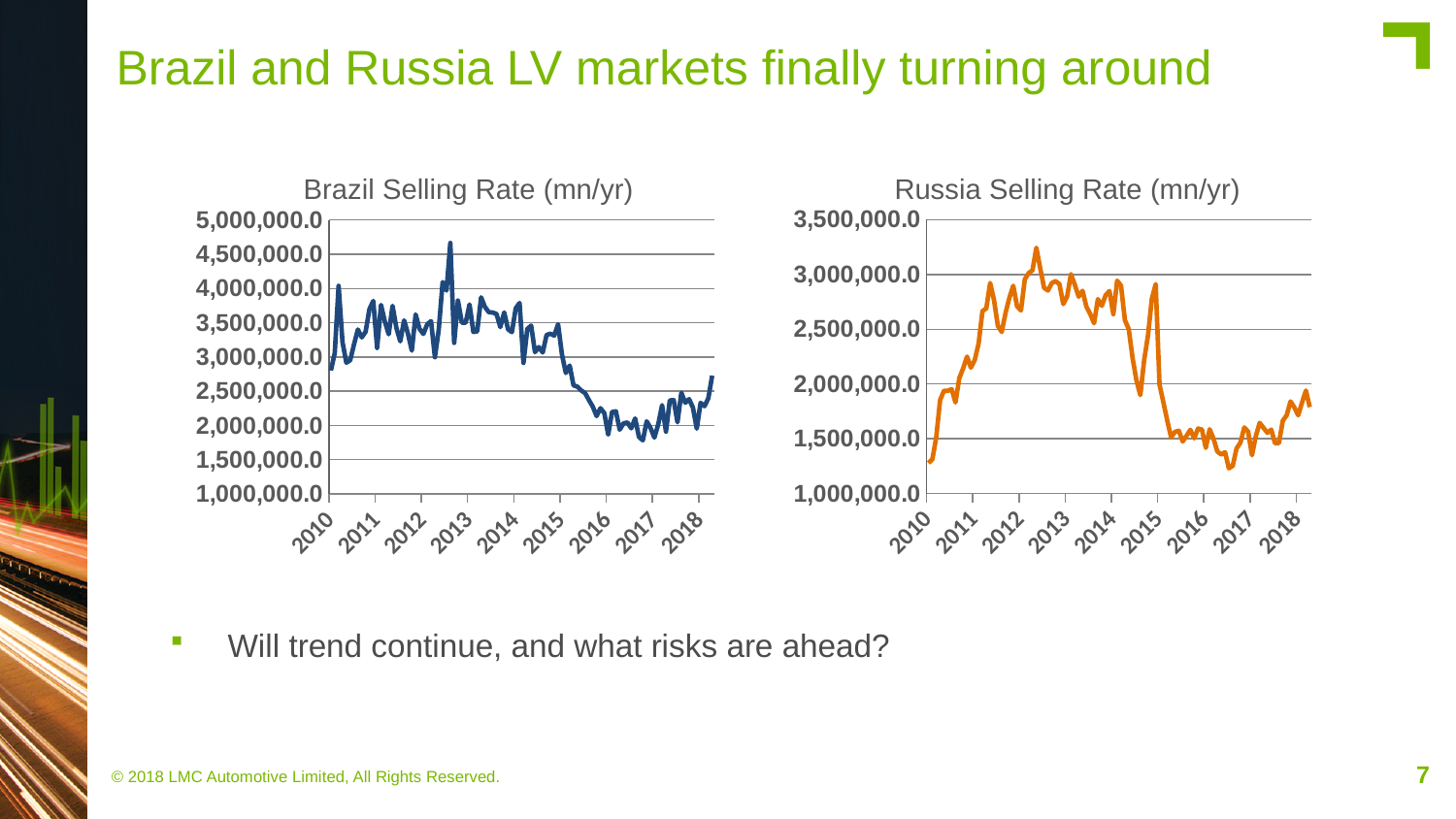

# Brazil and Russia LV markets finally turning around
Brazil Selling Rate (mn/yr)
Russia Selling Rate (mn/yr)

### Chart

| Category | Brazil |
|---|---|
| 40179 | 1279268.112201709 |
| 40210 | 1313059.1079927601 |
| 40238 | 1508964.4711329984 |
| 40269 | 1853316.0526068076 |
| 40299 | 1937451.7965268476 |
| 40330 | 1936987.4243303267 |
| 40360 | 1953148.17790678 |
| 40391 | 1832049.7901388244 |
| 40422 | 2055224.6104632148 |
| 40452 | 2143916.751707176 |
| 40483 | 2250207.5268645324 |
| 40513 | 2149074.312103616 |
| 40544 | 2217986.4501278065 |
| 40575 | 2369475.0708234687 |
| 40603 | 2665589.783471025 |
| 40634 | 2689795.8690388184 |
| 40664 | 2922380.698316972 |
| 40695 | 2768849.9537879345 |
| 40725 | 2529886.6422834815 |
| 40756 | 2475755.7480392195 |
| 40787 | 2649078.263253787 |
| 40817 | 2787857.881284224 |
| 40848 | 2897436.9623488113 |
| 40878 | 2709573.3499230016 |
| 40909 | 2671345.6996950954 |
| 40940 | 2955602.088431364 |
| 40969 | 3012117.438738936 |
| 41000 | 3038095.154364737 |
| 41030 | 3243984.8423242457 |
| 41061 | 3056356.3066970618 |
| 41091 | 2878432.987532041 |
| 41122 | 2853333.3973532645 |
| 41153 | 2921058.9876031806 |
| 41183 | 2939445.3904050137 |
| 41214 | 2911909.1034194906 |
| 41244 | 2729108.39648508 |
| 41275 | 2799384.570932897 |
| 41306 | 3003020.2927805474 |
| 41334 | 2905938.1081968807 |
| 41365 | 2796785.1189157213 |
| 41395 | 2851315.0020506117 |
| 41426 | 2706884.4737777202 |
| 41456 | 2638182.2874352885 |
| 41487 | 2554655.524766842 |
| 41518 | 2774739.786722422 |
| 41548 | 2713521.3610390164 |
| 41579 | 2810704.4444631743 |
| 41609 | 2849155.7190595185 |
| 41640 | 2637347.0959057887 |
| 41671 | 2943714.759439866 |
| 41699 | 2896411.8253969788 |
| 41730 | 2583664.953938539 |
| 41760 | 2501858.067720353 |
| 41791 | 2237183.63171352 |
| 41821 | 2033353.2423804076 |
| 41852 | 1898126.571406599 |
| 41883 | 2217889.8446402387 |
| 41913 | 2445018.419412144 |
| 41944 | 2778254.0968230437 |
| 41974 | 2911824.8590521086 |
| 42005 | 1994435.0 |
| 42036 | 1830987.0 |
| 42064 | 1665686.0 |
| 42095 | 1512834.0 |
| 42125 | 1563195.0 |
| 42156 | 1573518.0 |
| 42186 | 1475239.0 |
| 42217 | 1527195.0 |
| 42248 | 1581601.0 |
| 42278 | 1503828.0 |
| 42309 | 1593316.0 |
| 42339 | 1583556.0 |
| 42370 | 1416553.0 |
| 42401 | 1586460.0 |
| 42430 | 1502306.0 |
| 42461 | 1384225.0 |
| 42491 | 1356217.0 |
| 42522 | 1377398.0 |
| 42552 | 1230607.0 |
| 42583 | 1252633.0 |
| 42614 | 1412495.0 |
| 42644 | 1464572.0 |
| 42675 | 1603129.0 |
| 42705 | 1564564.0 |
| 42736 | 1349531.0 |
| 42767 | 1523845.0 |
| 42795 | 1645089.0 |
| 42826 | 1598628.0 |
| 42856 | 1553938.0 |
| 42887 | 1583371.0 |
| 42917 | 1458065.0 |
| 42948 | 1461076.0 |
| 42979 | 1664344.0 |
| 43009 | 1714701.0 |
| 43040 | 1840689.0 |
| 43070 | 1786278.0 |
| 43101 | 1714372.0 |
| 43132 | 1832597.0 |
| 43160 | 1939956.0 |
| 43191 | 1788738.0 |

### Chart

| Category | Brazil |
|---|---|
| 40179 | 2801100.0 |
| 40210 | 3057346.8 |
| 40238 | 4038476.4000000004 |
| 40269 | 3216115.1999999997 |
| 40299 | 2915652.0 |
| 40330 | 2952048.0 |
| 40360 | 3182781.5999999996 |
| 40391 | 3400628.4000000004 |
| 40422 | 3286010.4000000004 |
| 40452 | 3367148.4000000004 |
| 40483 | 3698030.4000000004 |
| 40513 | 3818352.0 |
| 40544 | 3131236.8 |
| 40575 | 3759674.4000000004 |
| 40603 | 3517081.1999999997 |
| 40634 | 3331020.0 |
| 40664 | 3745629.5999999996 |
| 40695 | 3424819.1999999997 |
| 40725 | 3227971.1999999997 |
| 40756 | 3533176.8000000003 |
| 40787 | 3338100.0 |
| 40817 | 3092709.5999999996 |
| 40848 | 3620245.1999999997 |
| 40878 | 3411250.8000000003 |
| 40909 | 3335977.1999999997 |
| 40940 | 3476319.5999999996 |
| 40969 | 3522544.8000000003 |
| 41000 | 2995315.2 |
| 41030 | 3399302.4000000004 |
| 41061 | 4093039.1999999997 |
| 41091 | 3969200.4000000004 |
| 41122 | 4663670.4 |
| 41153 | 3204716.4000000004 |
| 41183 | 3823059.5999999996 |
| 41214 | 3501198.0 |
| 41244 | 3499408.8000000003 |
| 41275 | 3766176.0 |
| 41306 | 3365317.1999999997 |
| 41334 | 3372578.4000000004 |
| 41365 | 3869698.8000000003 |
| 41395 | 3730093.1999999997 |
| 41426 | 3653766.0 |
| 41456 | 3648444.0 |
| 41487 | 3628408.8000000003 |
| 41518 | 3435226.8000000003 |
| 41548 | 3650046.0 |
| 41579 | 3402994.8000000003 |
| 41609 | 3361600.8000000003 |
| 41640 | 3709921.6302330308 |
| 41671 | 3788183.4553718157 |
| 41699 | 2912548.0922960527 |
| 41730 | 3408361.7139603477 |
| 41760 | 3457923.6507660267 |
| 41791 | 3069886.043948731 |
| 41821 | 3143509.272254705 |
| 41852 | 3065543.0247158185 |
| 41883 | 3319751.8133403556 |
| 41913 | 3338797.085381567 |
| 41944 | 3312778.6519867815 |
| 41974 | 3477029.4074465735 |
| 42005 | 3036887.0 |
| 42036 | 2766046.0 |
| 42064 | 2874238.0 |
| 42095 | 2584493.0 |
| 42125 | 2565364.0 |
| 42156 | 2510243.0 |
| 42186 | 2470300.0 |
| 42217 | 2369854.0 |
| 42248 | 2273423.0 |
| 42278 | 2135698.0 |
| 42309 | 2250943.0 |
| 42339 | 2176955.0 |
| 42370 | 1864633.0 |
| 42401 | 2194743.0 |
| 42430 | 2205645.0 |
| 42461 | 1936931.0 |
| 42491 | 2029669.0 |
| 42522 | 2041214.0 |
| 42552 | 1956552.0 |
| 42583 | 2100629.0 |
| 42614 | 1830173.0 |
| 42644 | 1781075.0 |
| 42675 | 2058579.0 |
| 42705 | 1960991.0 |
| 42736 | 1821673.0 |
| 42767 | 2015169.0 |
| 42795 | 2295043.0 |
| 42826 | 1908697.0 |
| 42856 | 2363923.0 |
| 42887 | 2368647.0 |
| 42917 | 2044430.0 |
| 42948 | 2476208.0 |
| 42979 | 2329943.0 |
| 43009 | 2383118.0 |
| 43040 | 2259867.0 |
| 43070 | 1951510.0 |
| 43101 | 2328412.0 |
| 43132 | 2279604.0 |
| 43160 | 2395323.0 |
| 43191 | 2726420.0 |
Will trend continue, and what risks are ahead?
7